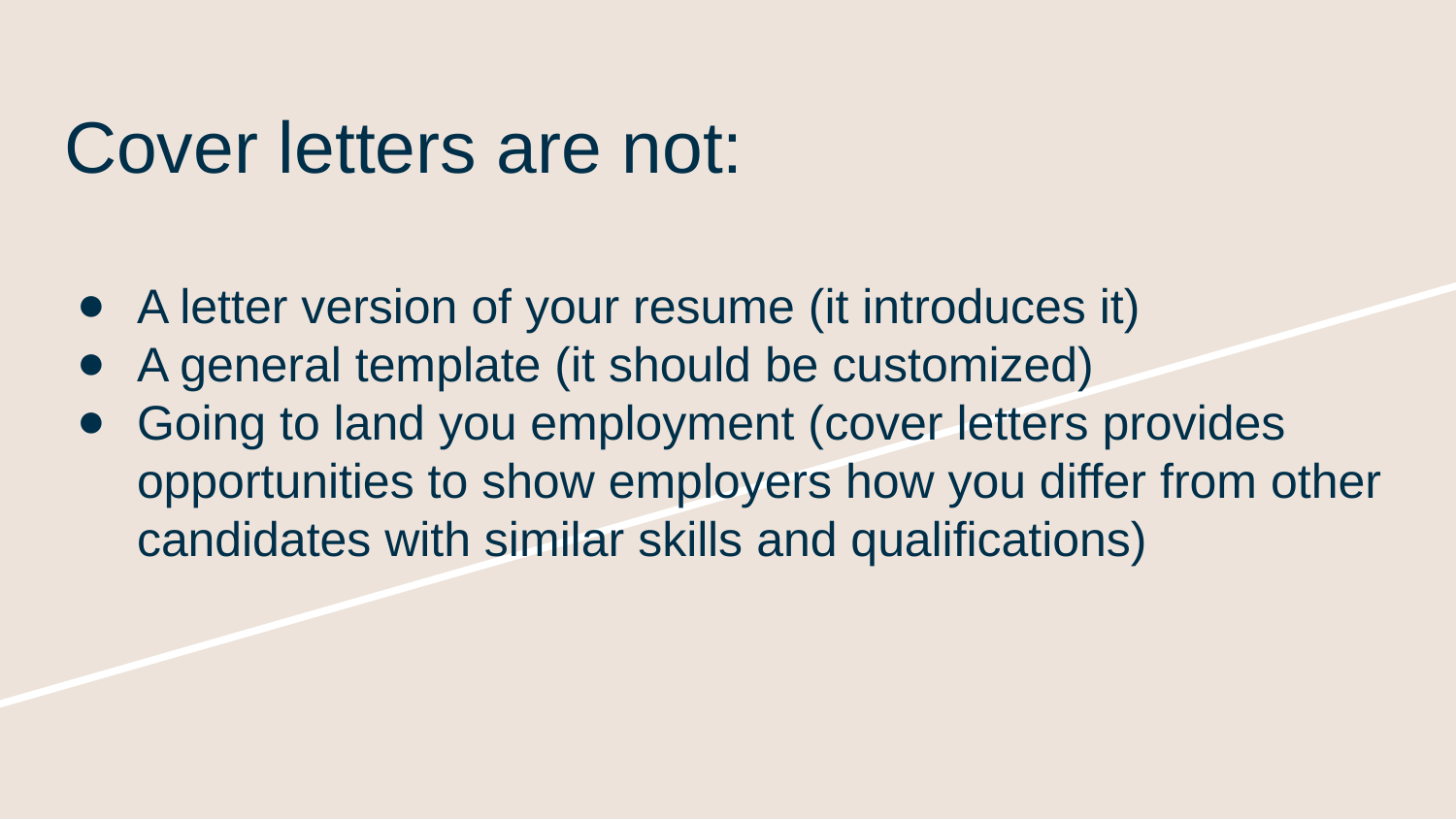

# Cover letters are not:

A letter version of your resume (it introduces it)
A general template (it should be customized)
Going to land you employment (cover letters provides opportunities to show employers how you differ from other candidates with similar skills and qualifications)